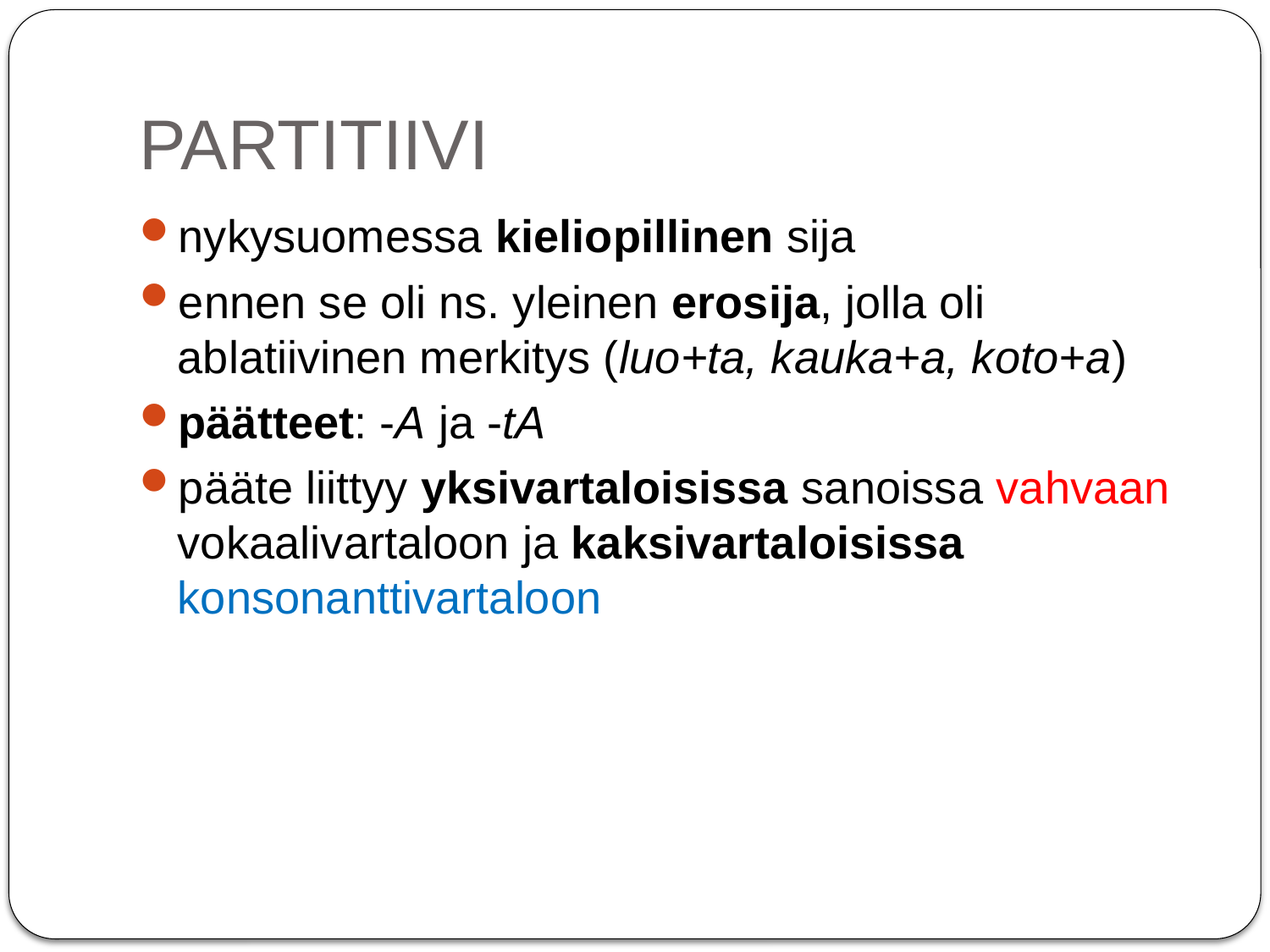

# PARTITIIVI
nykysuomessa kieliopillinen sija
ennen se oli ns. yleinen erosija, jolla oli ablatiivinen merkitys (luo+ta, kauka+a, koto+a)
päätteet: -A ja -tA
pääte liittyy yksivartaloisissa sanoissa vahvaan vokaalivartaloon ja kaksivartaloisissa konsonanttivartaloon